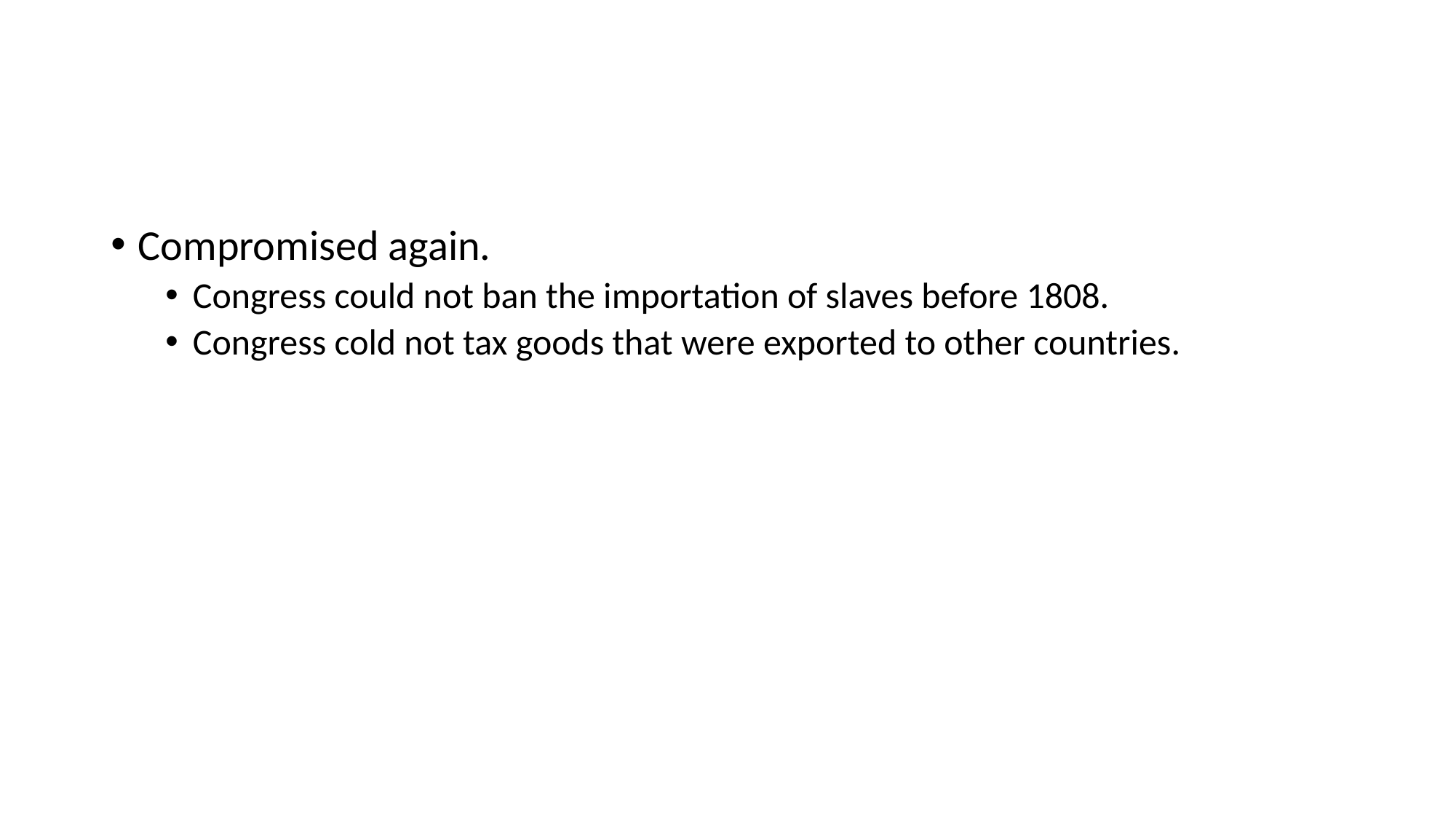

#
Compromised again.
Congress could not ban the importation of slaves before 1808.
Congress cold not tax goods that were exported to other countries.